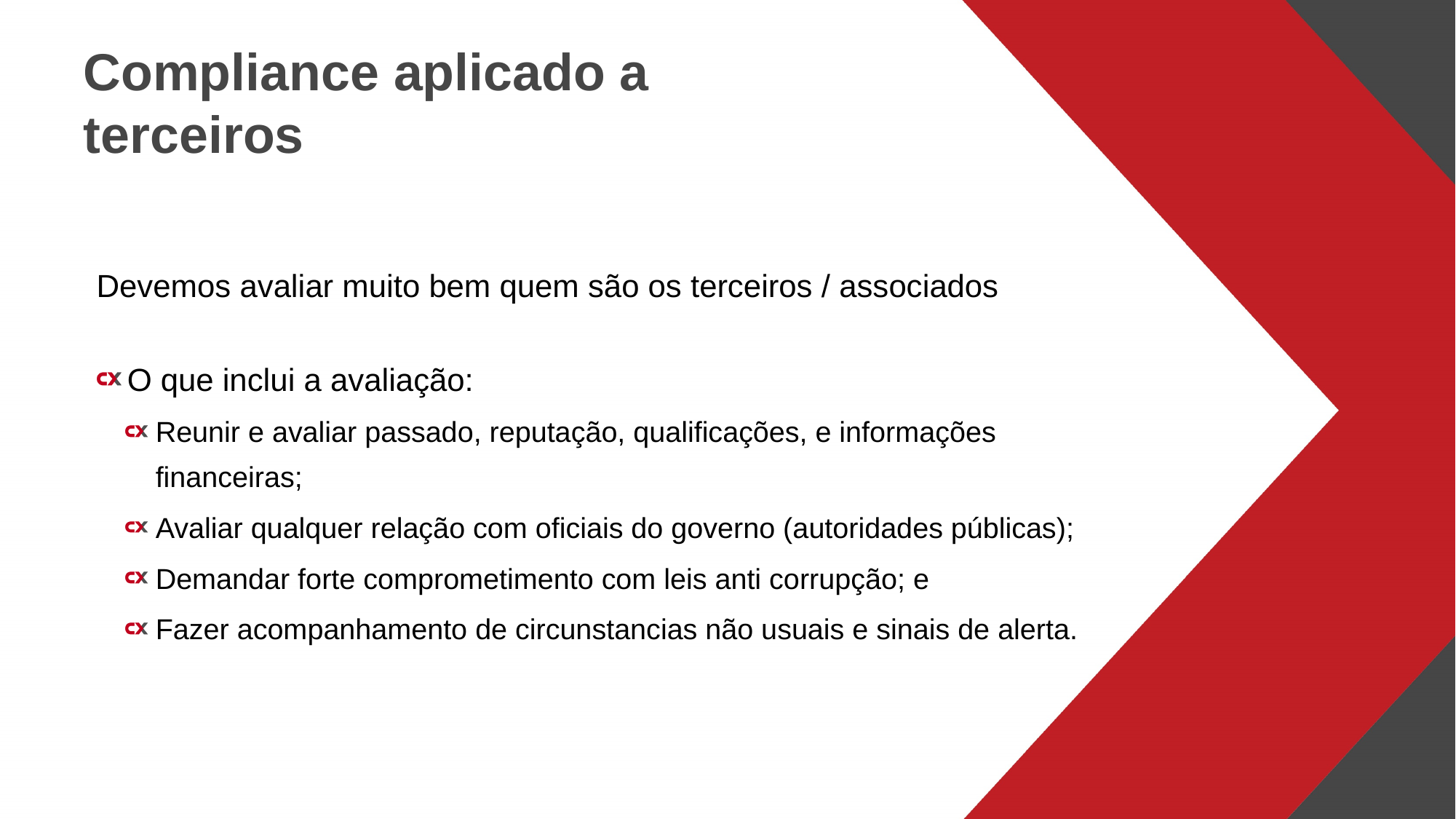

# Compliance aplicado a terceiros
Devemos avaliar muito bem quem são os terceiros / associados
O que inclui a avaliação:
Reunir e avaliar passado, reputação, qualificações, e informações financeiras;
Avaliar qualquer relação com oficiais do governo (autoridades públicas);
Demandar forte comprometimento com leis anti corrupção; e
Fazer acompanhamento de circunstancias não usuais e sinais de alerta.